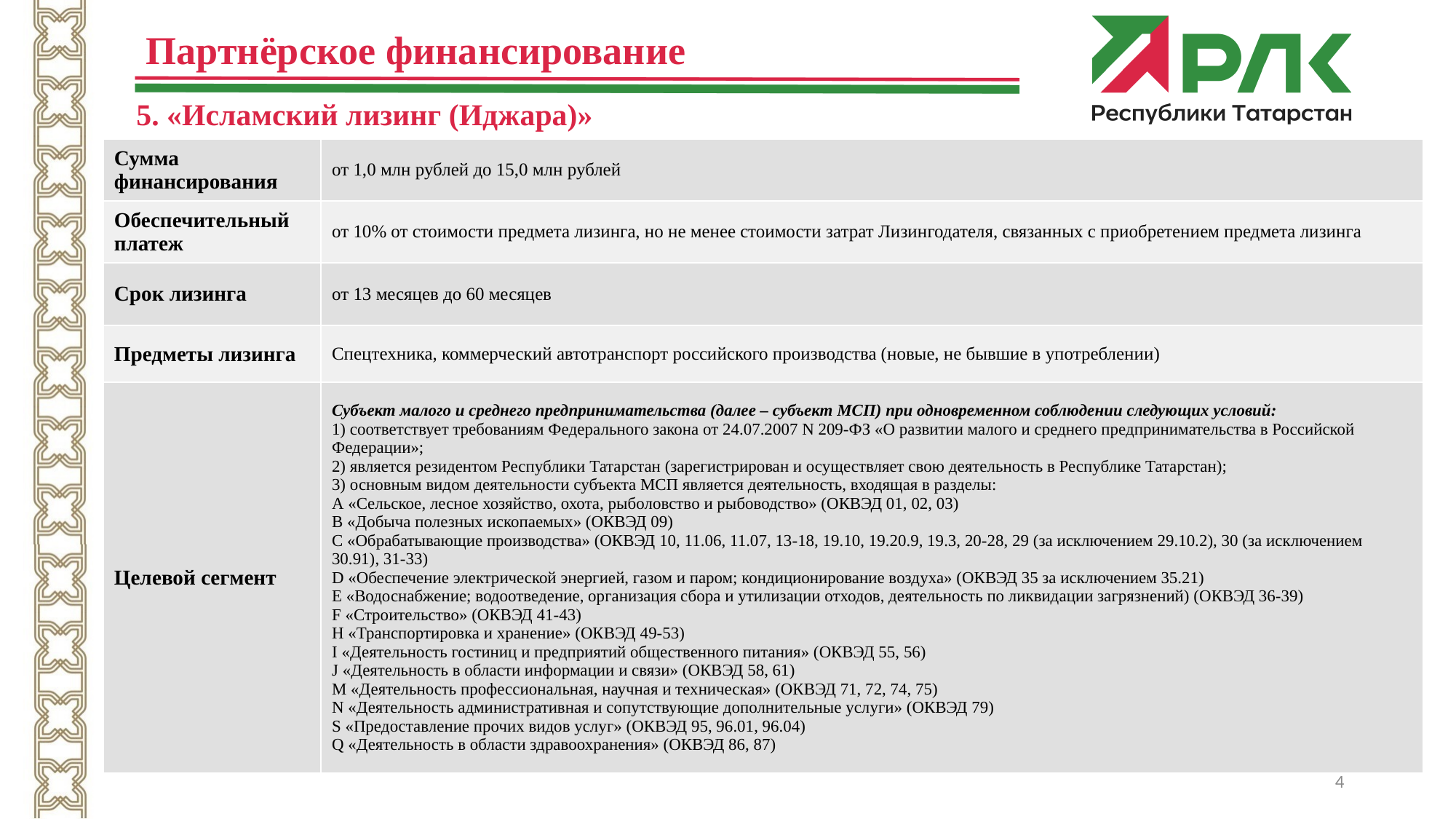

# Партнёрское финансирование

5. «Исламский лизинг (Иджара)»
| Сумма финансирования | от 1,0 млн рублей до 15,0 млн рублей |
| --- | --- |
| Обеспечительный платеж | от 10% от стоимости предмета лизинга, но не менее стоимости затрат Лизингодателя, связанных с приобретением предмета лизинга |
| Срок лизинга | от 13 месяцев до 60 месяцев |
| Предметы лизинга | Спецтехника, коммерческий автотранспорт российского производства (новые, не бывшие в употреблении) |
| Целевой сегмент | Субъект малого и среднего предпринимательства (далее – субъект МСП) при одновременном соблюдении следующих условий: 1) соответствует требованиям Федерального закона от 24.07.2007 N 209-ФЗ «О развитии малого и среднего предпринимательства в Российской Федерации»; 2) является резидентом Республики Татарстан (зарегистрирован и осуществляет свою деятельность в Республике Татарстан); 3) основным видом деятельности субъекта МСП является деятельность, входящая в разделы: А «Сельское, лесное хозяйство, охота, рыболовство и рыбоводство» (ОКВЭД 01, 02, 03) В «Добыча полезных ископаемых» (ОКВЭД 09) С «Обрабатывающие производства» (ОКВЭД 10, 11.06, 11.07, 13-18, 19.10, 19.20.9, 19.3, 20-28, 29 (за исключением 29.10.2), 30 (за исключением 30.91), 31-33) D «Обеспечение электрической энергией, газом и паром; кондиционирование воздуха» (ОКВЭД 35 за исключением 35.21) Е «Водоснабжение; водоотведение, организация сбора и утилизации отходов, деятельность по ликвидации загрязнений) (ОКВЭД 36-39) F «Строительство» (ОКВЭД 41-43) H «Транспортировка и хранение» (ОКВЭД 49-53) I «Деятельность гостиниц и предприятий общественного питания» (ОКВЭД 55, 56) J «Деятельность в области информации и связи» (ОКВЭД 58, 61) М «Деятельность профессиональная, научная и техническая» (ОКВЭД 71, 72, 74, 75) N «Деятельность административная и сопутствующие дополнительные услуги» (ОКВЭД 79) S «Предоставление прочих видов услуг» (ОКВЭД 95, 96.01, 96.04) Q «Деятельность в области здравоохранения» (ОКВЭД 86, 87) |
4